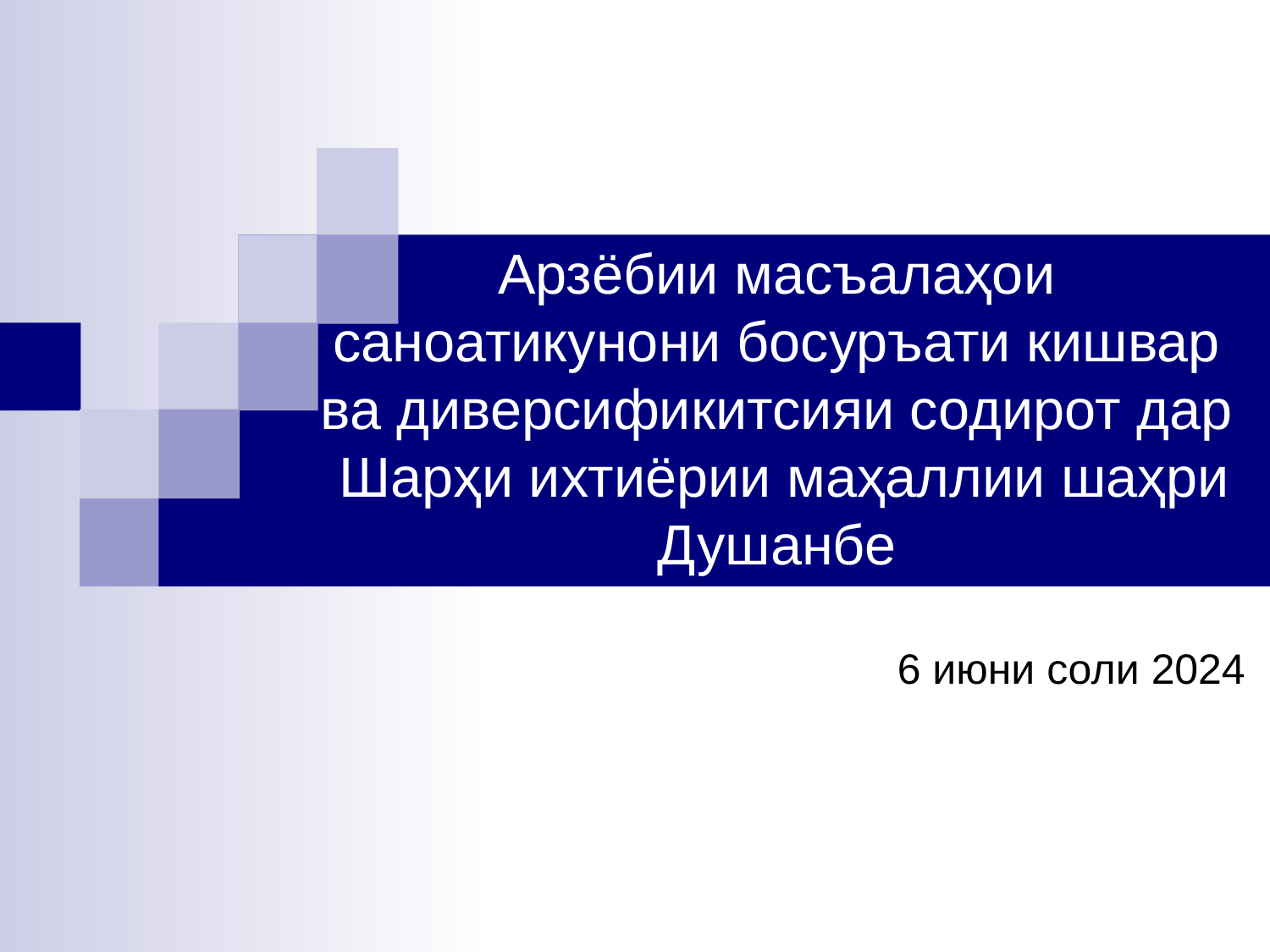

# Арзёбии масъалаҳои саноатикунони босуръати кишвар ва диверсификитсияи содирот дар  Шарҳи ихтиёрии маҳаллии шаҳри Душанбе
6 июни соли 2024